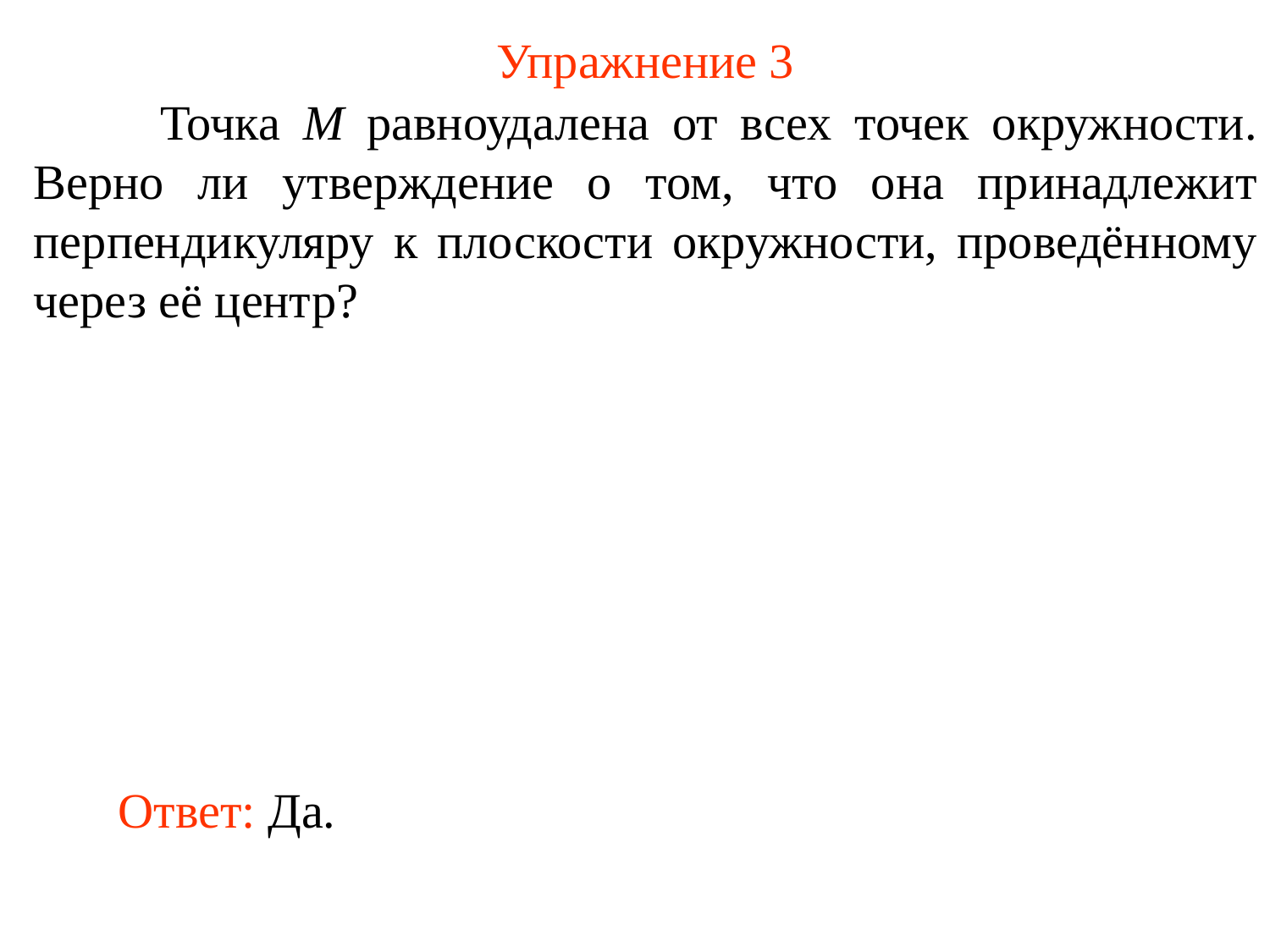

# Упражнение 3
	Точка M равноудалена от всех точек окружности. Верно ли утверждение о том, что она принадлежит перпендикуляру к плоскости окружности, проведённому через её центр?
Ответ: Да.